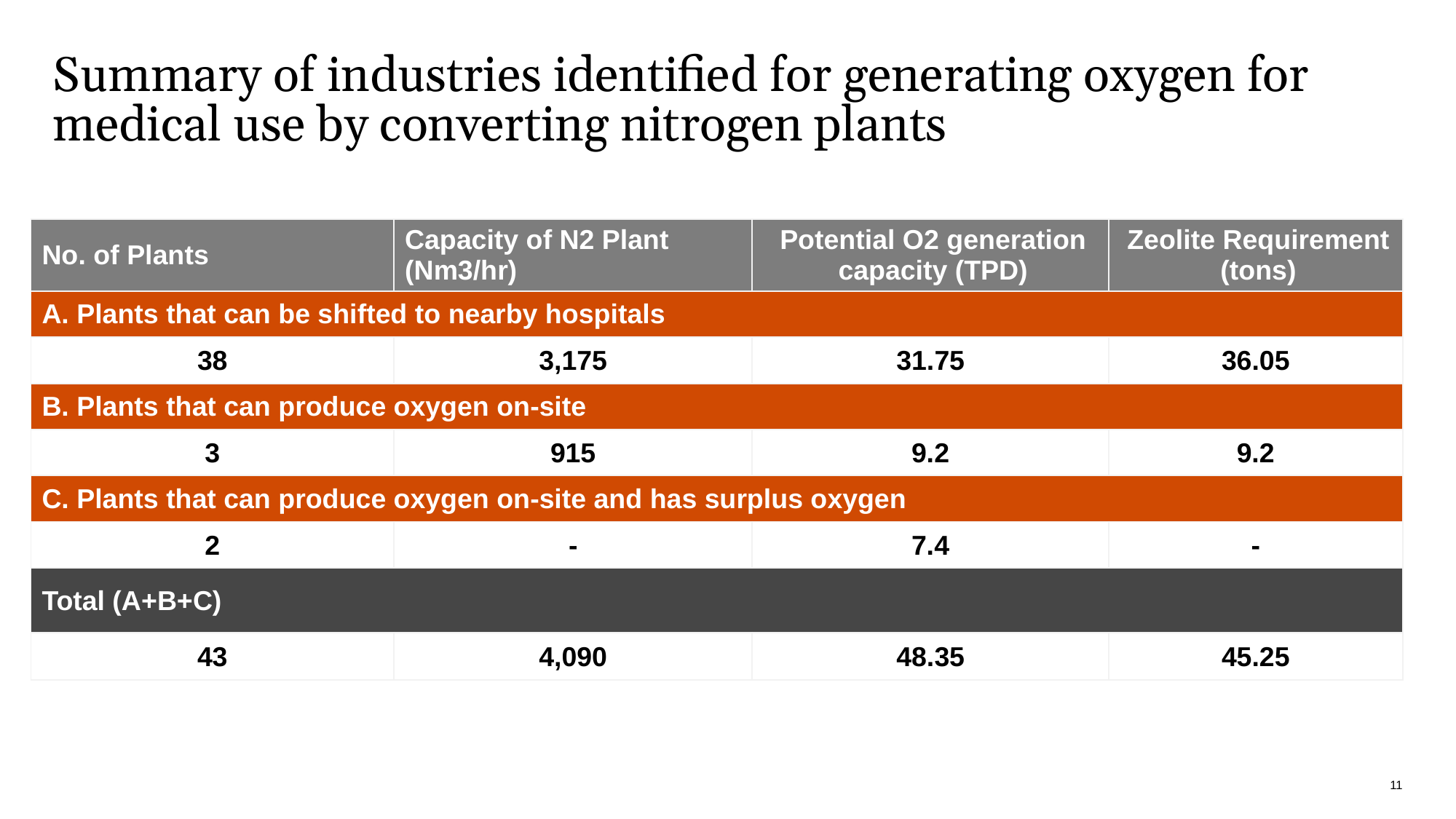

# Summary of industries identified for generating oxygen for medical use by converting nitrogen plants
| No. of Plants | Capacity of N2 Plant (Nm3/hr) | Potential O2 generation capacity (TPD) | Zeolite Requirement (tons) |
| --- | --- | --- | --- |
| A. Plants that can be shifted to nearby hospitals |  |  |  |
| 38 | 3,175 | 31.75 | 36.05 |
| B. Plants that can produce oxygen on-site |  |  |  |
| 3 | 915 | 9.2 | 9.2 |
| C. Plants that can produce oxygen on-site and has surplus oxygen |  |  |  |
| 2 | - | 7.4 | - |
| Total (A+B+C) |  |  |  |
| 43 | 4,090 | 48.35 | 45.25 |
11